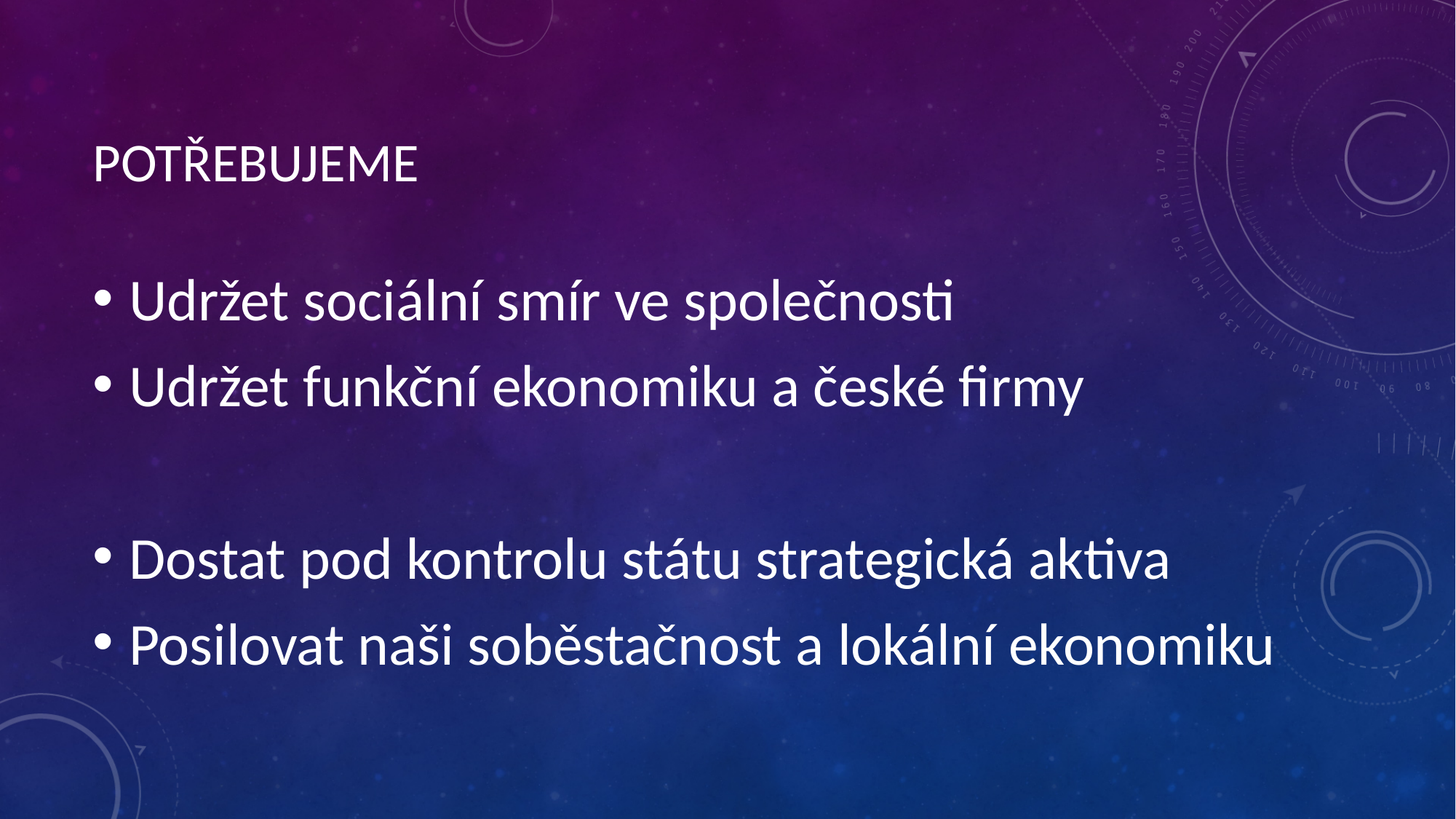

# Potřebujeme
Udržet sociální smír ve společnosti
Udržet funkční ekonomiku a české firmy

Dostat pod kontrolu státu strategická aktiva
Posilovat naši soběstačnost a lokální ekonomiku